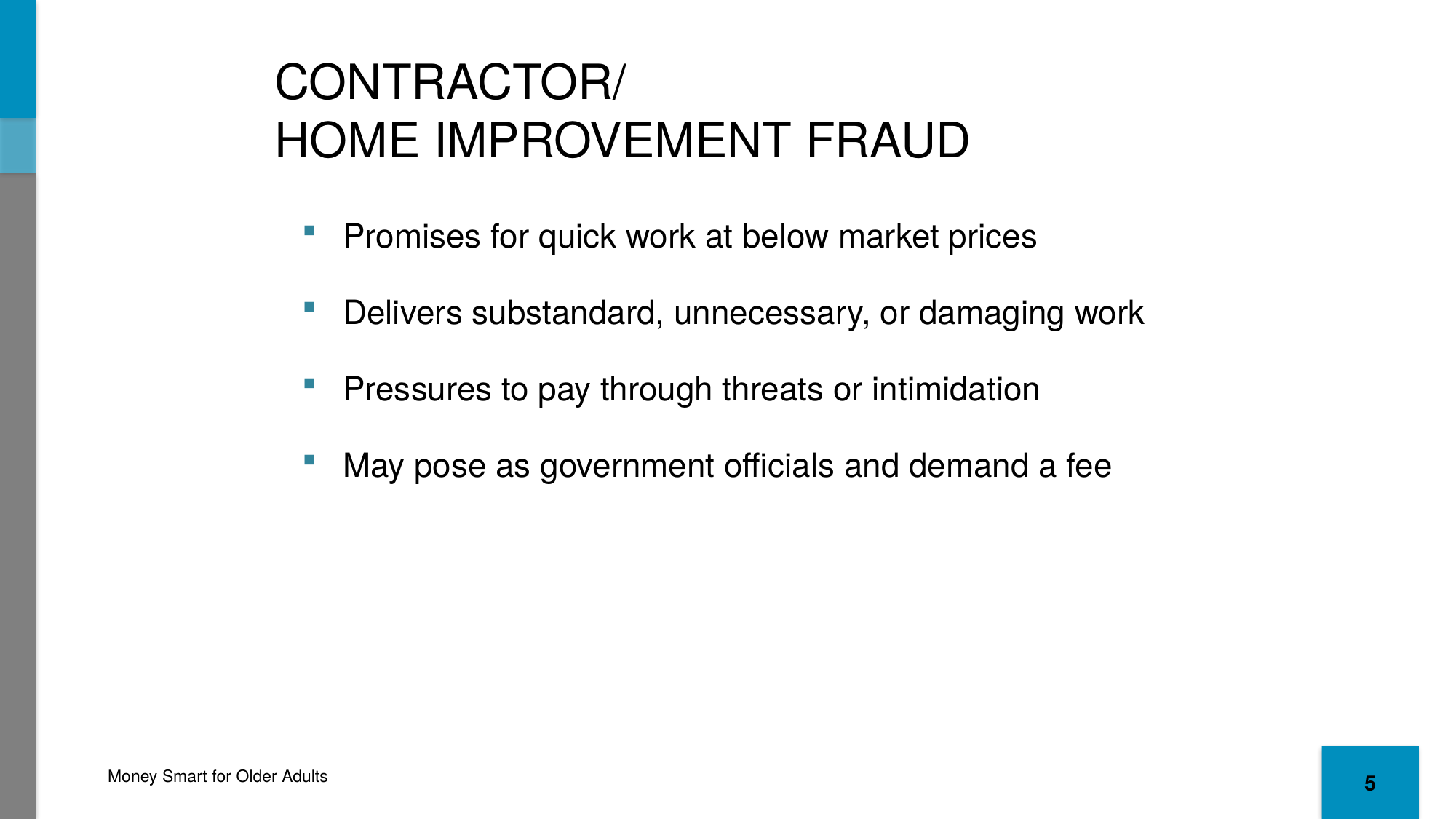

# Contractor/ Home Improvement Fraud
Promises for quick work at below market prices
Delivers substandard, unnecessary, or damaging work
Pressures to pay through threats or intimidation
May pose as government officials and demand a fee